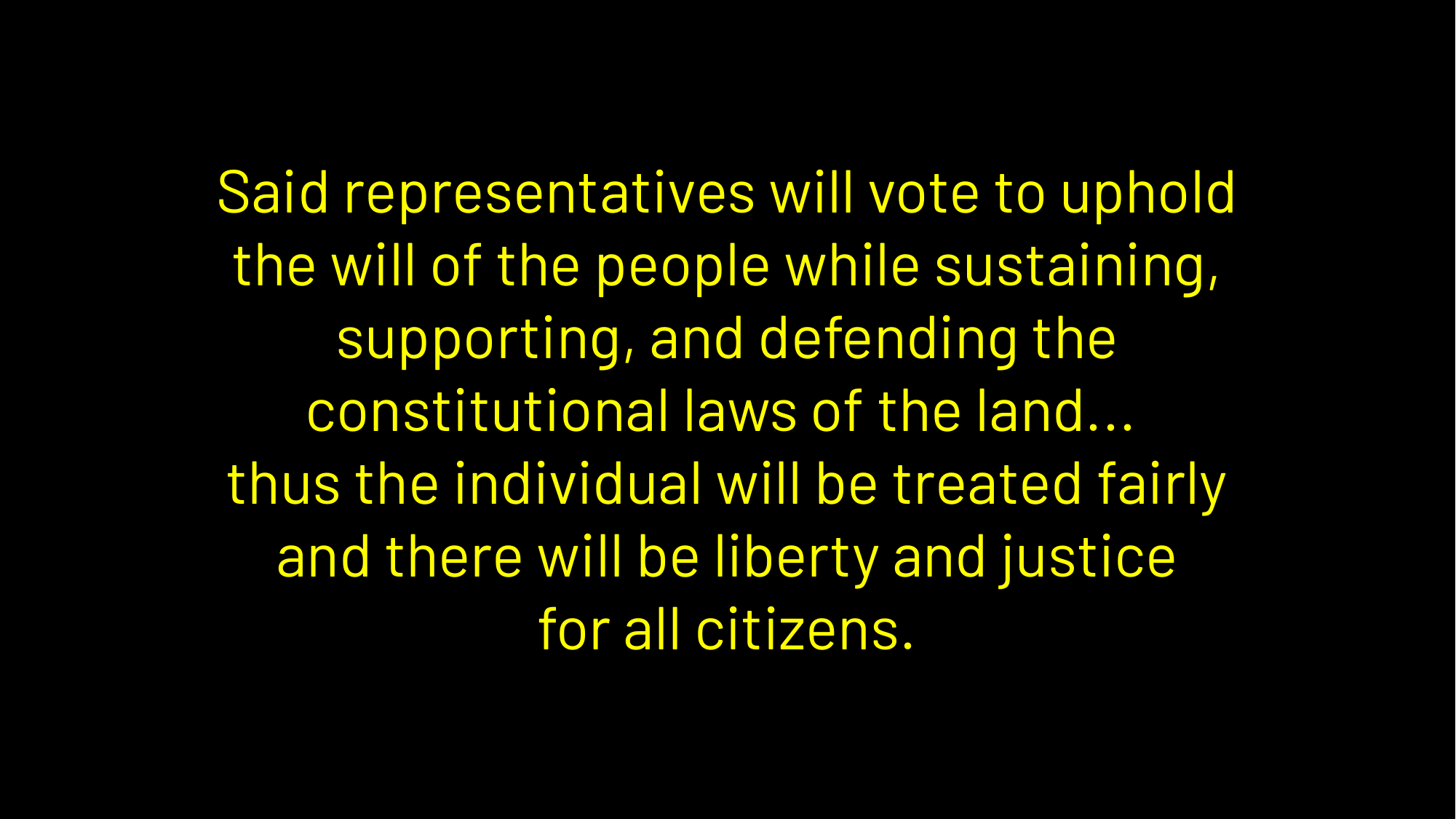

Said representatives will vote to uphold
the will of the people while sustaining,
supporting, and defending the
constitutional laws of the land...
thus the individual will be treated fairly
and there will be liberty and justice
for all citizens.